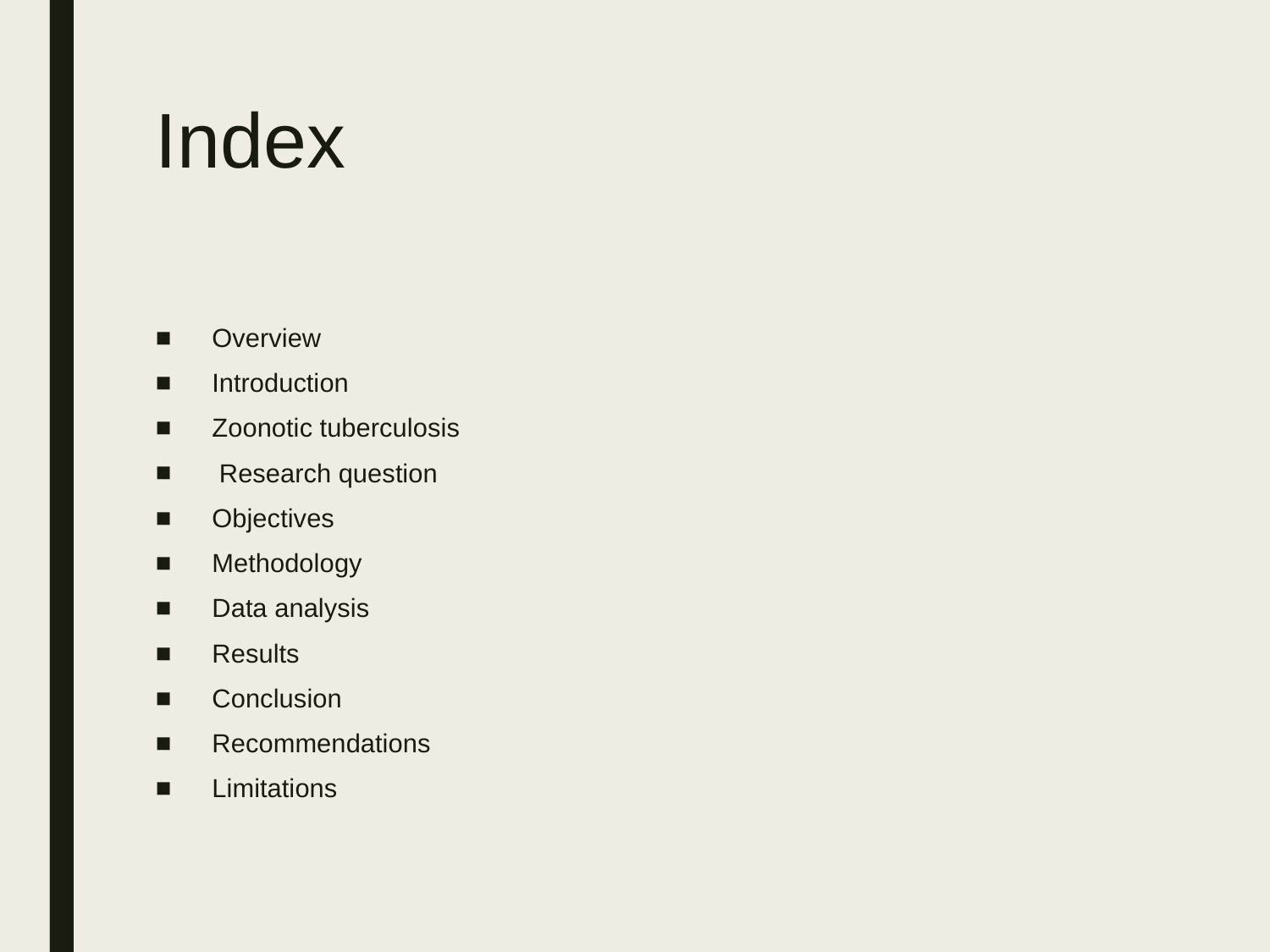

# Index
Overview
Introduction
Zoonotic tuberculosis
 Research question
Objectives
Methodology
Data analysis
Results
Conclusion
Recommendations
Limitations